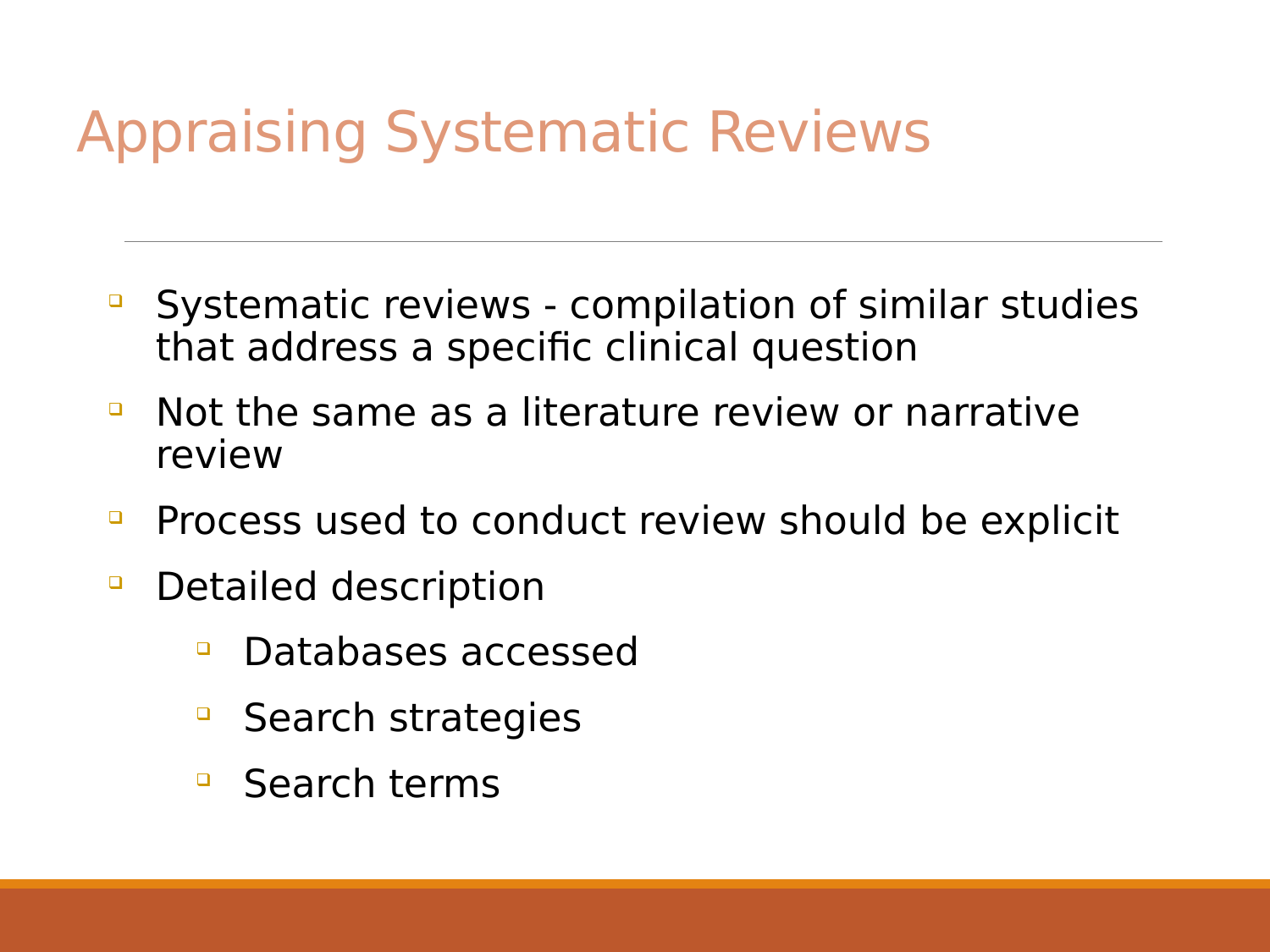

# Appraising Systematic Reviews
Systematic reviews - compilation of similar studies that address a specific clinical question
Not the same as a literature review or narrative review
Process used to conduct review should be explicit
Detailed description
Databases accessed
Search strategies
Search terms